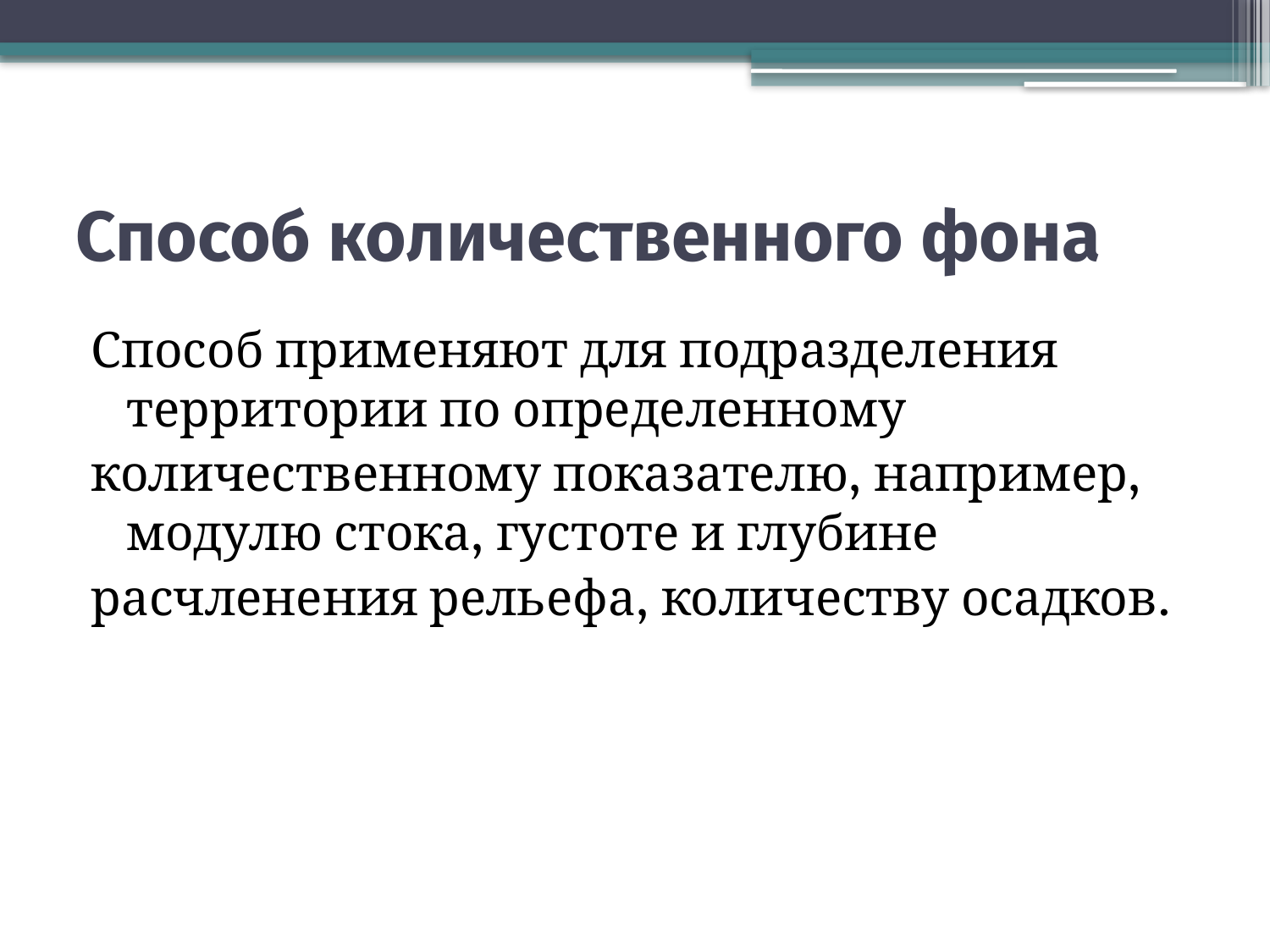

# Способ количественного фона
Способ применяют для подразделения территории по определенному
количественному показателю, например, модулю стока, густоте и глубине
расчленения рельефа, количеству осадков.